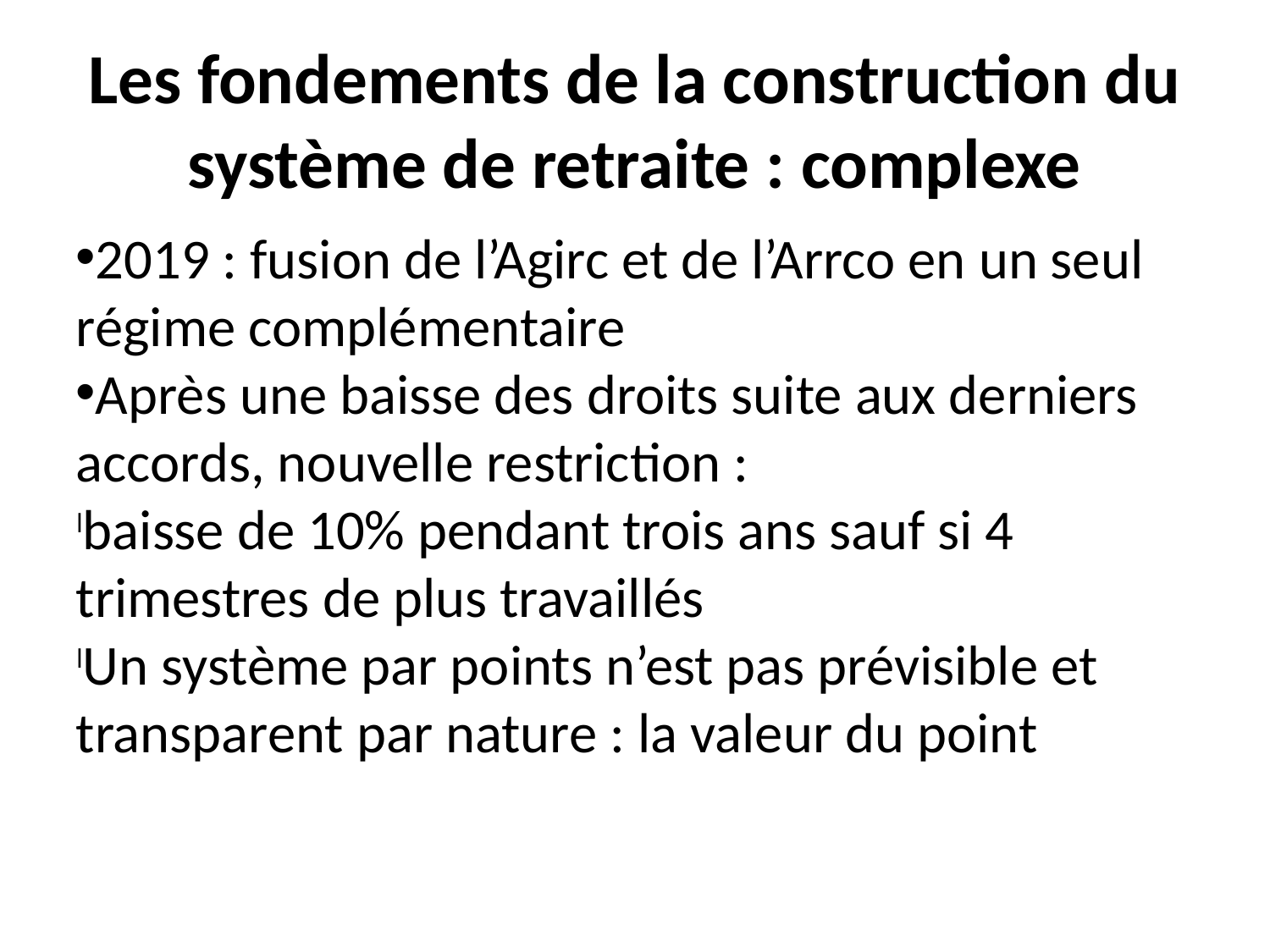

Les fondements de la construction du système de retraite : complexe
2019 : fusion de l’Agirc et de l’Arrco en un seul régime complémentaire
Après une baisse des droits suite aux derniers accords, nouvelle restriction :
baisse de 10% pendant trois ans sauf si 4        trimestres de plus travaillés
Un système par points n’est pas prévisible et transparent par nature : la valeur du point